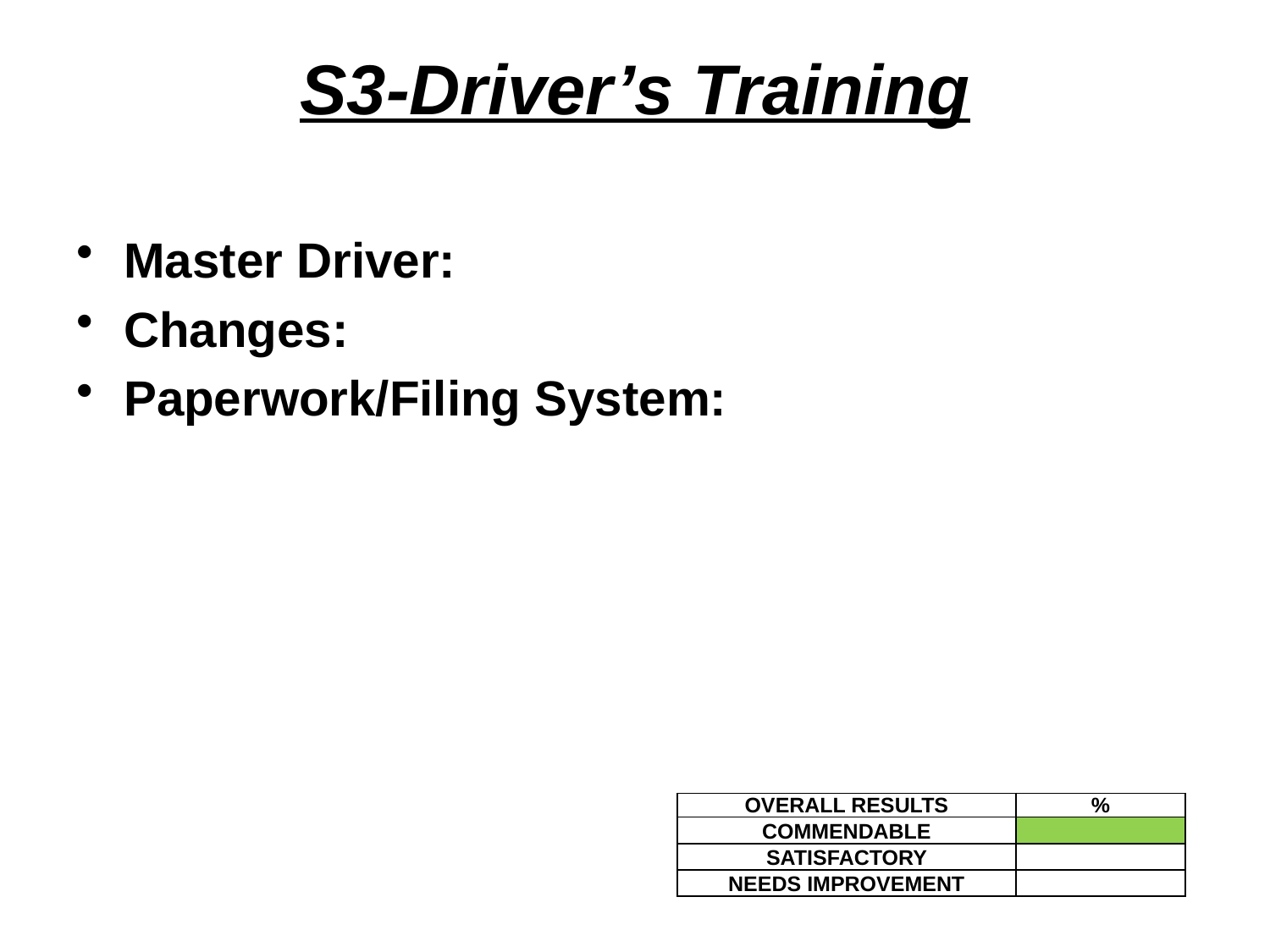

# S3-Driver’s Training
Master Driver:
Changes:
Paperwork/Filing System:

| OVERALL RESULTS | % |
| --- | --- |
| COMMENDABLE |  |
| SATISFACTORY |  |
| NEEDS IMPROVEMENT |  |